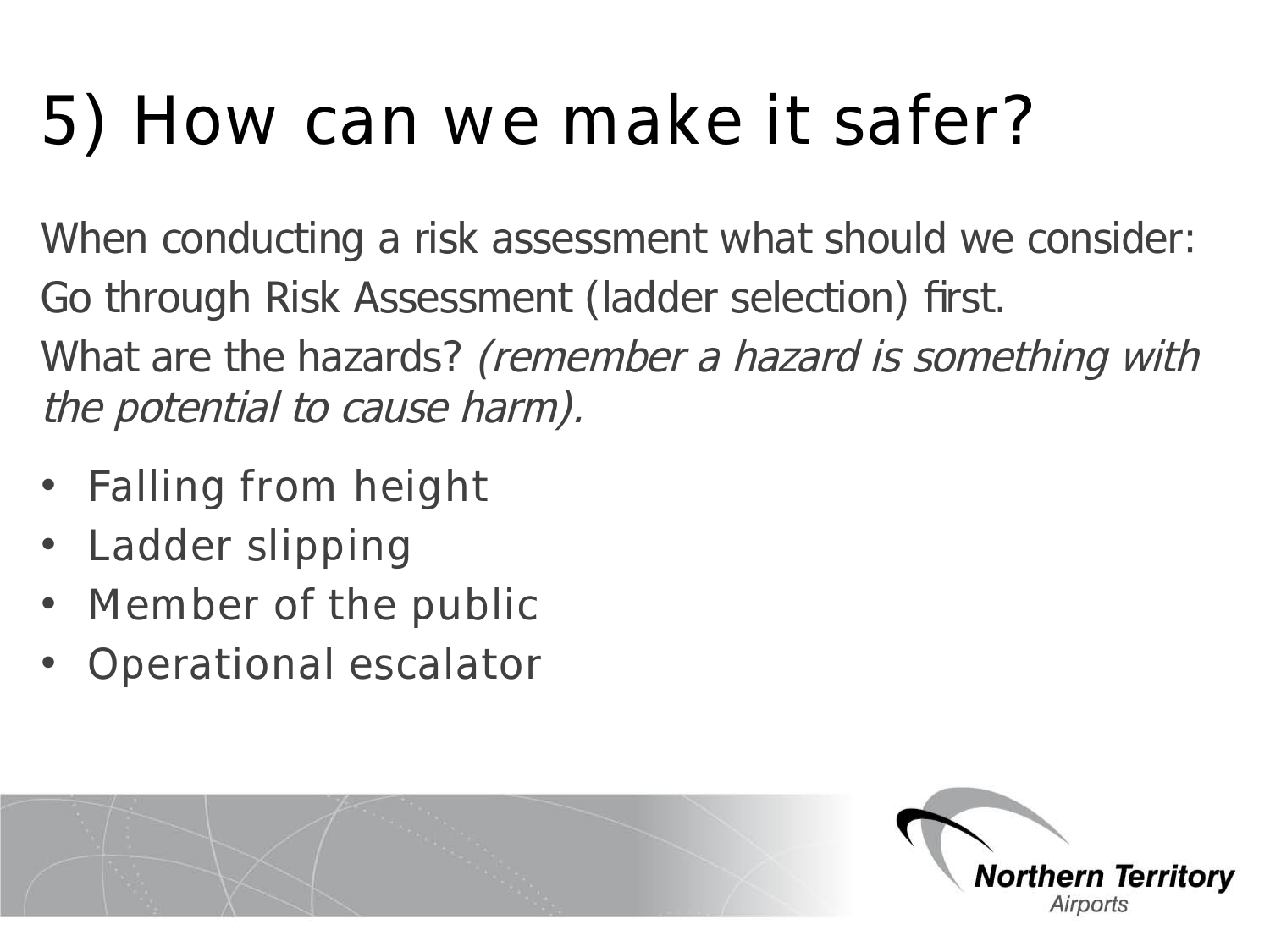

# 5) How can we make it safer?
When conducting a risk assessment what should we consider:
Go through Risk Assessment (ladder selection) first.
What are the hazards? (remember a hazard is something with the potential to cause harm).

Falling from height
Ladder slipping
Member of the public
Operational escalator